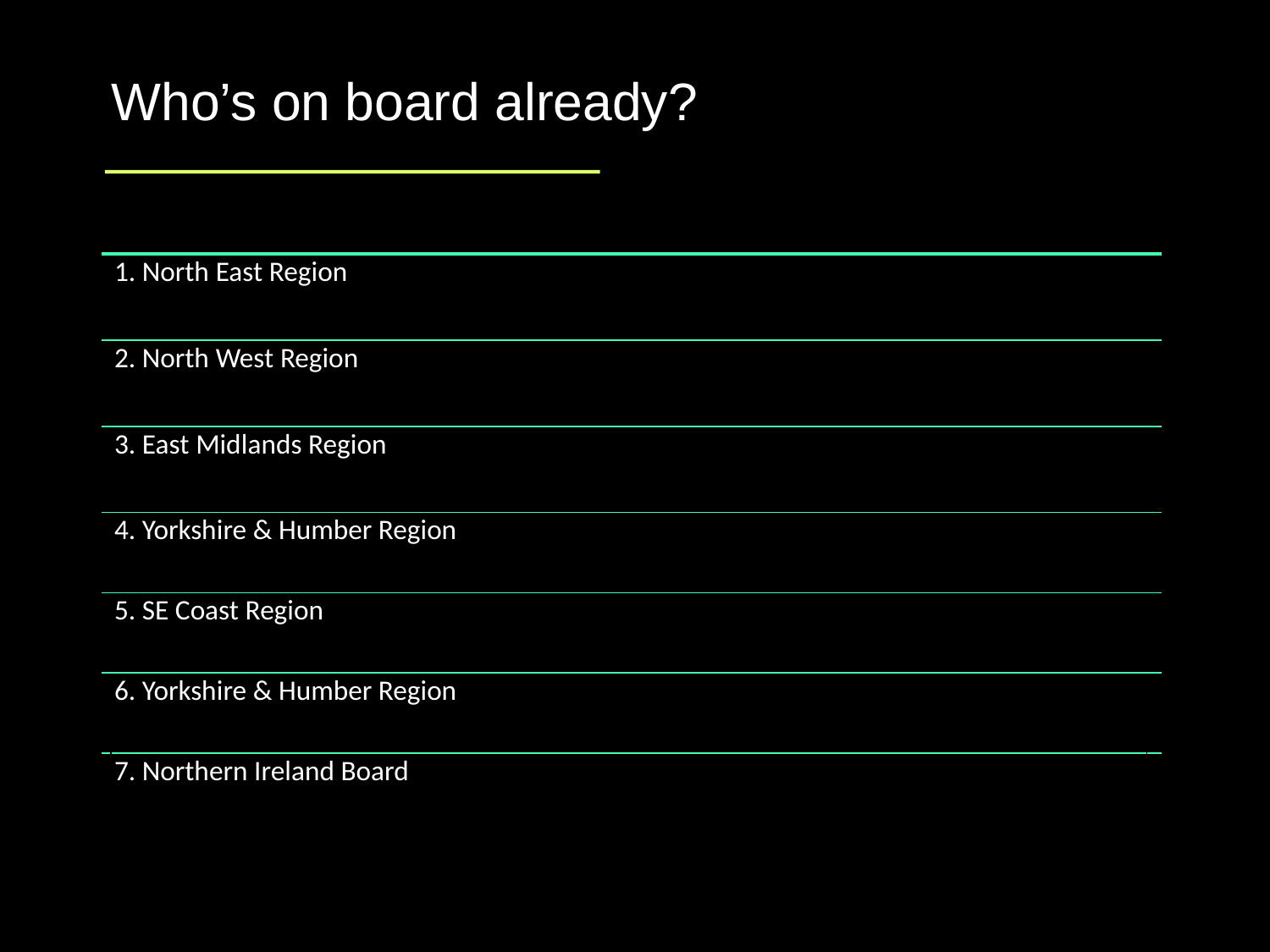

Who’s on board already?

|  |
| --- |
| 1. North East Region |
| 2. North West Region |
| 3. East Midlands Region |
| 4. Yorkshire & Humber Region |
| 5. SE Coast Region |
| 6. Yorkshire & Humber Region |
| 7. Northern Ireland Board |
|  |
| --- |